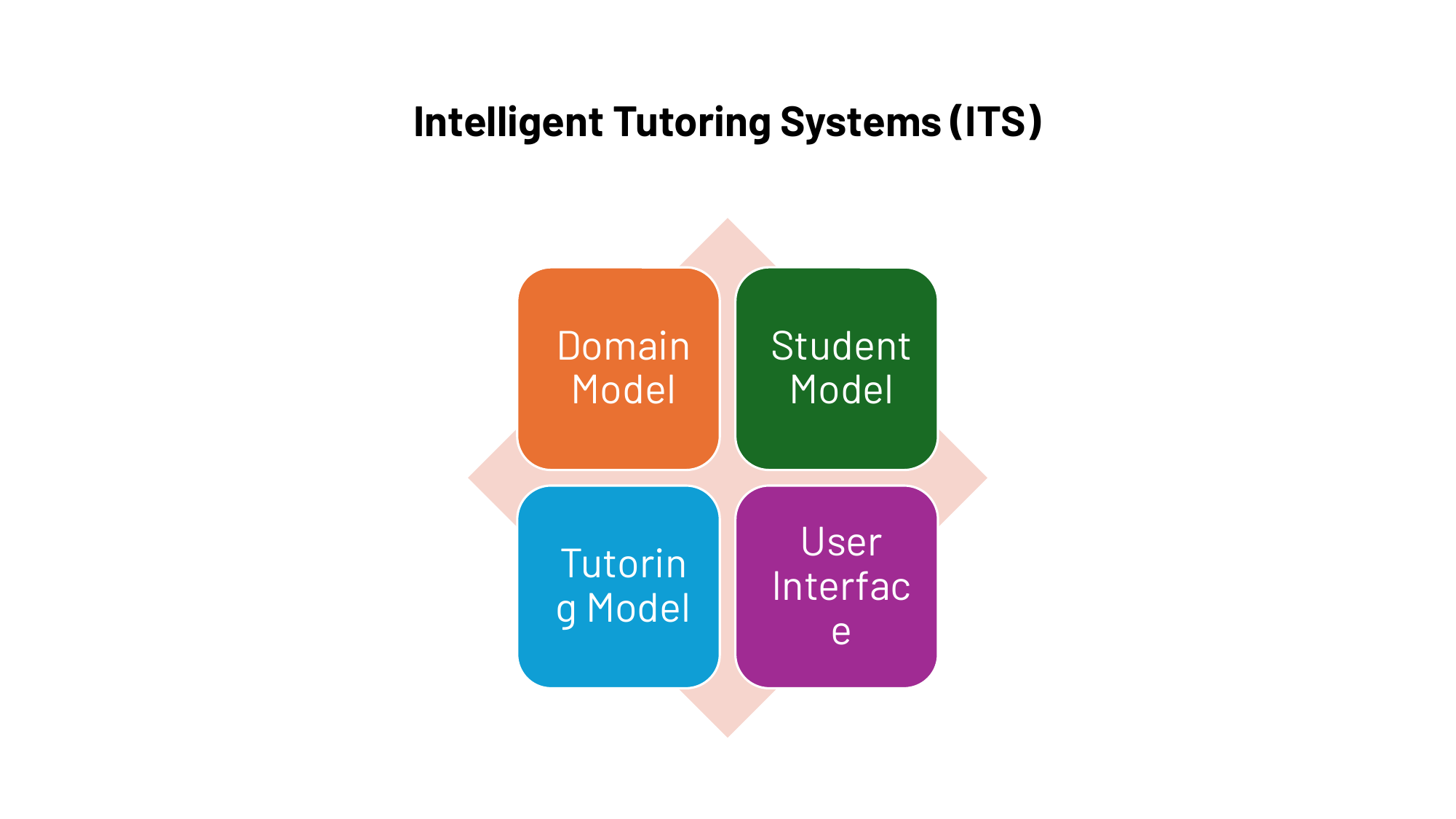

# Intelligent Tutoring Systems (ITS)
Domain Model
Student Model
Tutoring Model
User Interface